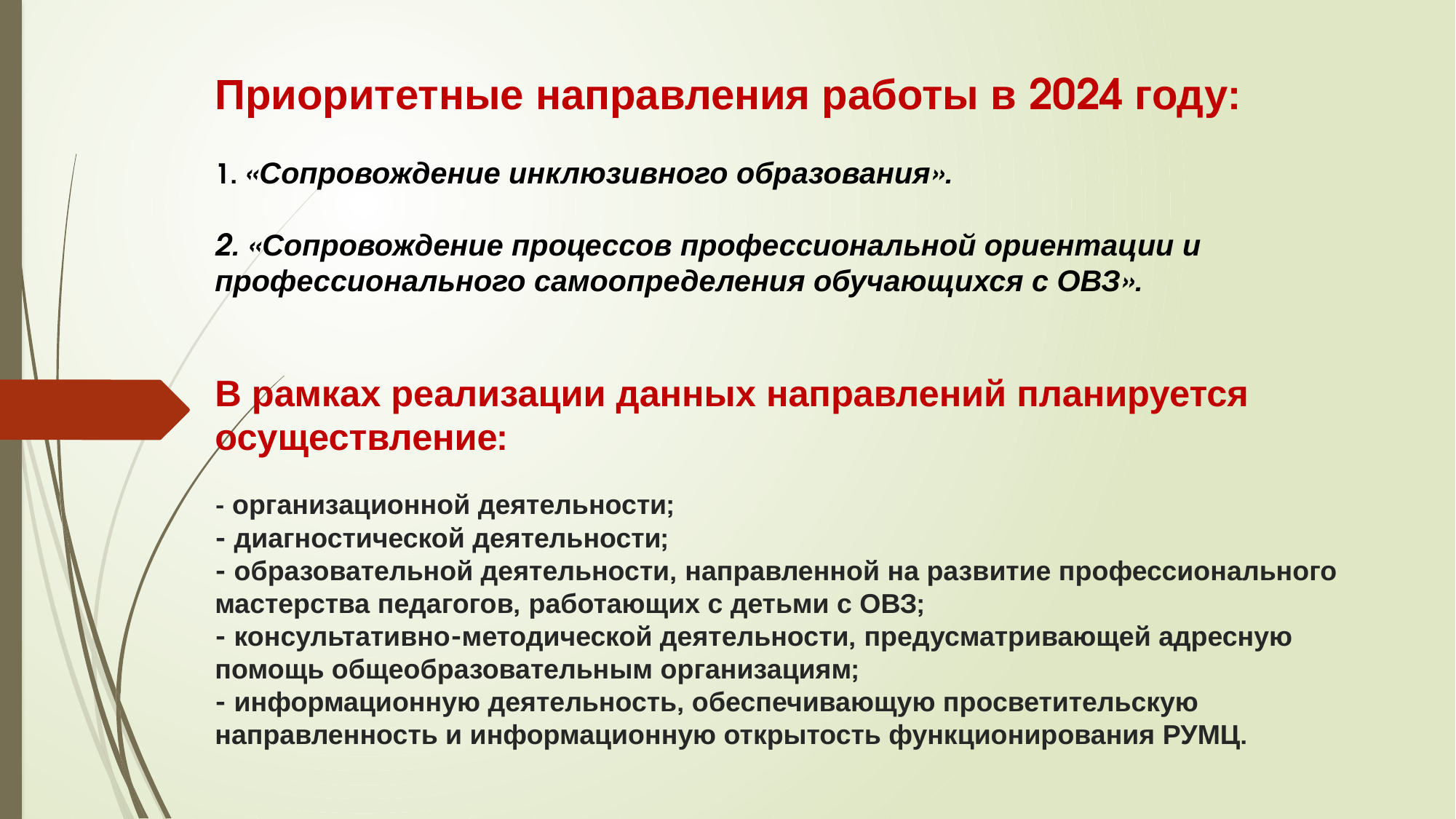

# Приоритетные направления работы в 2024 году: 1. «Сопровождение инклюзивного образования». 2. «Сопровождение процессов профессиональной ориентации и профессионального самоопределения обучающихся с ОВЗ». В рамках реализации данных направлений планируется осуществление: - организационной деятельности; - диагностической деятельности; - образовательной деятельности, направленной на развитие профессионального мастерства педагогов, работающих с детьми с ОВЗ; - консультативно-методической деятельности, предусматривающей адресную помощь общеобразовательным организациям; - информационную деятельность, обеспечивающую просветительскую направленность и информационную открытость функционирования РУМЦ.